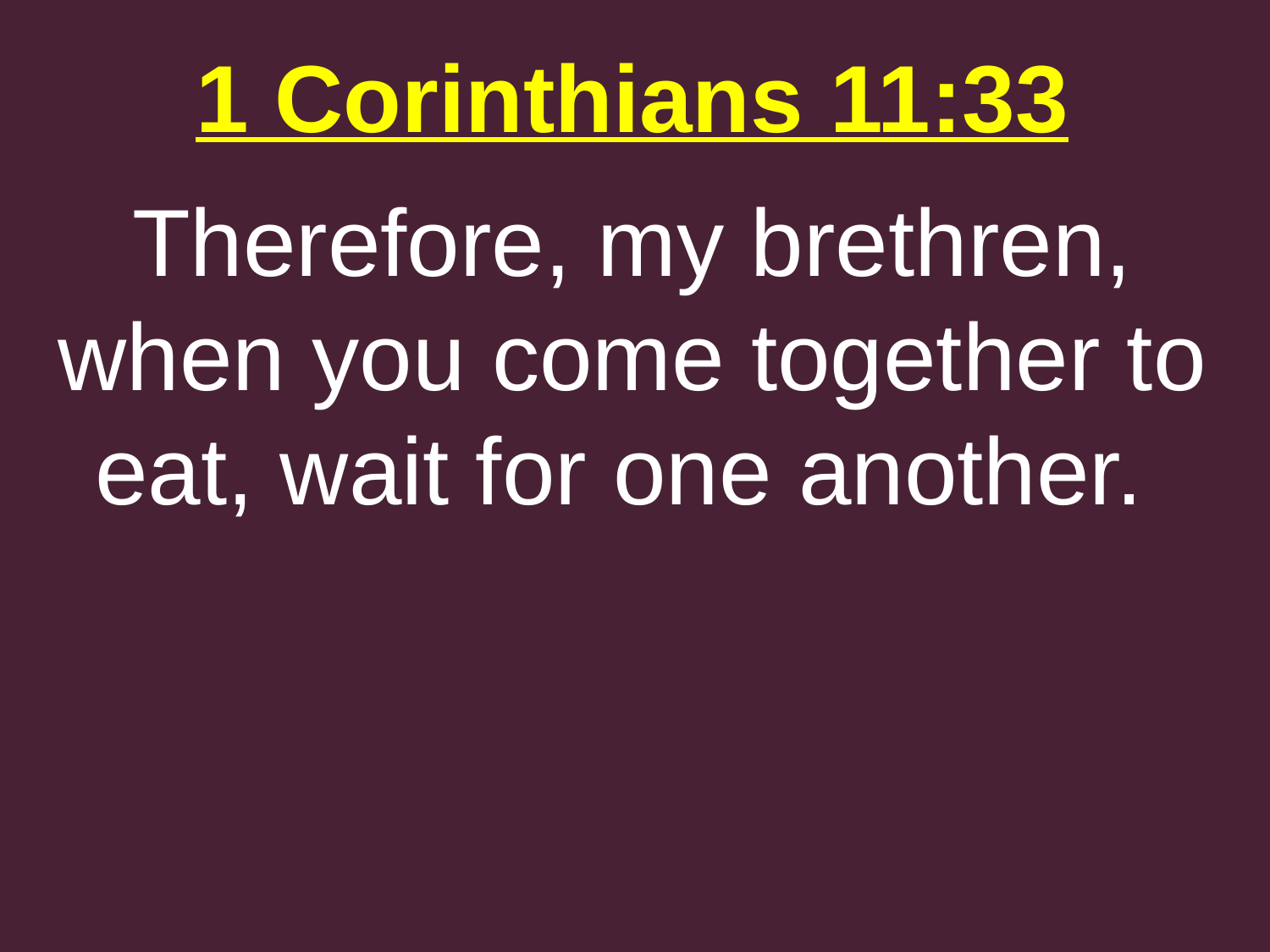

1 Corinthians 11:33

Therefore, my brethren, when you come together to eat, wait for one another.